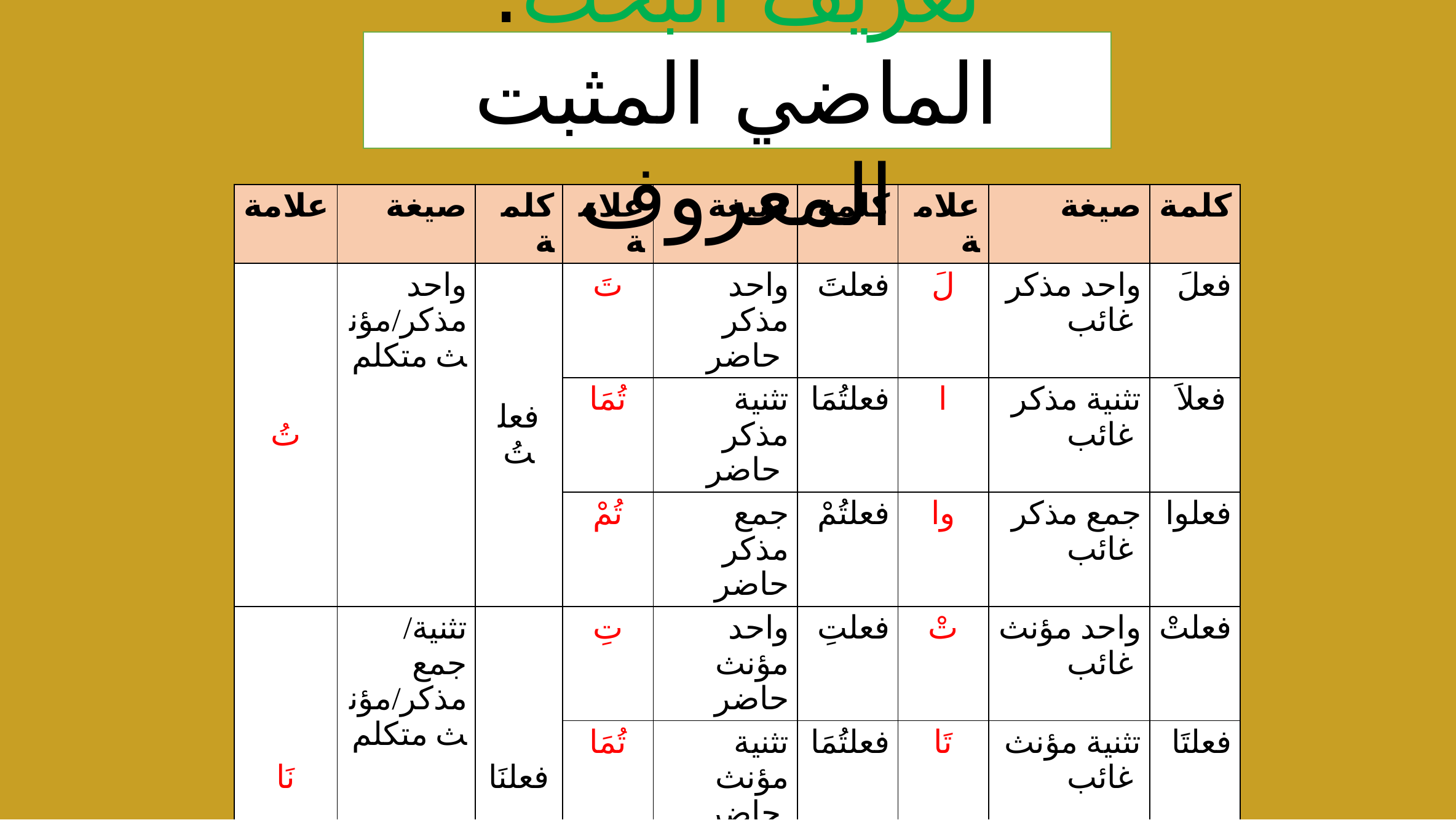

تعريف البحث: الماضي المثبت المعروف
| علامة | صيغة | كلمة | علامة | صيغة | كلمة | علامة | صيغة | كلمة |
| --- | --- | --- | --- | --- | --- | --- | --- | --- |
| تُ | واحد مذكر/مؤنث متكلم | فعلتُ | تَ | واحد مذكر حاضر | فعلتَ | لَ | واحد مذكر غائب | فعلَ |
|  |  |  | تُمَا | تثنية مذكر حاضر | فعلتُمَا | ا | تثنية مذكر غائب | فعلاَ |
|  |  |  | تُمْ | جمع مذكر حاضر | فعلتُمْ | وا | جمع مذكر غائب | فعلوا |
| نَا | تثنية/ جمع مذكر/مؤنث متكلم | فعلنَا | تِ | واحد مؤنث حاضر | فعلتِ | تْ | واحد مؤنث غائب | فعلتْ |
|  |  |  | تُمَا | تثنية مؤنث حاضر | فعلتُمَا | تَا | تثنية مؤنث غائب | فعلتَا |
|  |  |  | تُنَّ | جمع مؤنث حاضر | فعلتُنَّ | نَ | جمع مؤنث غائب | فعلنَ |